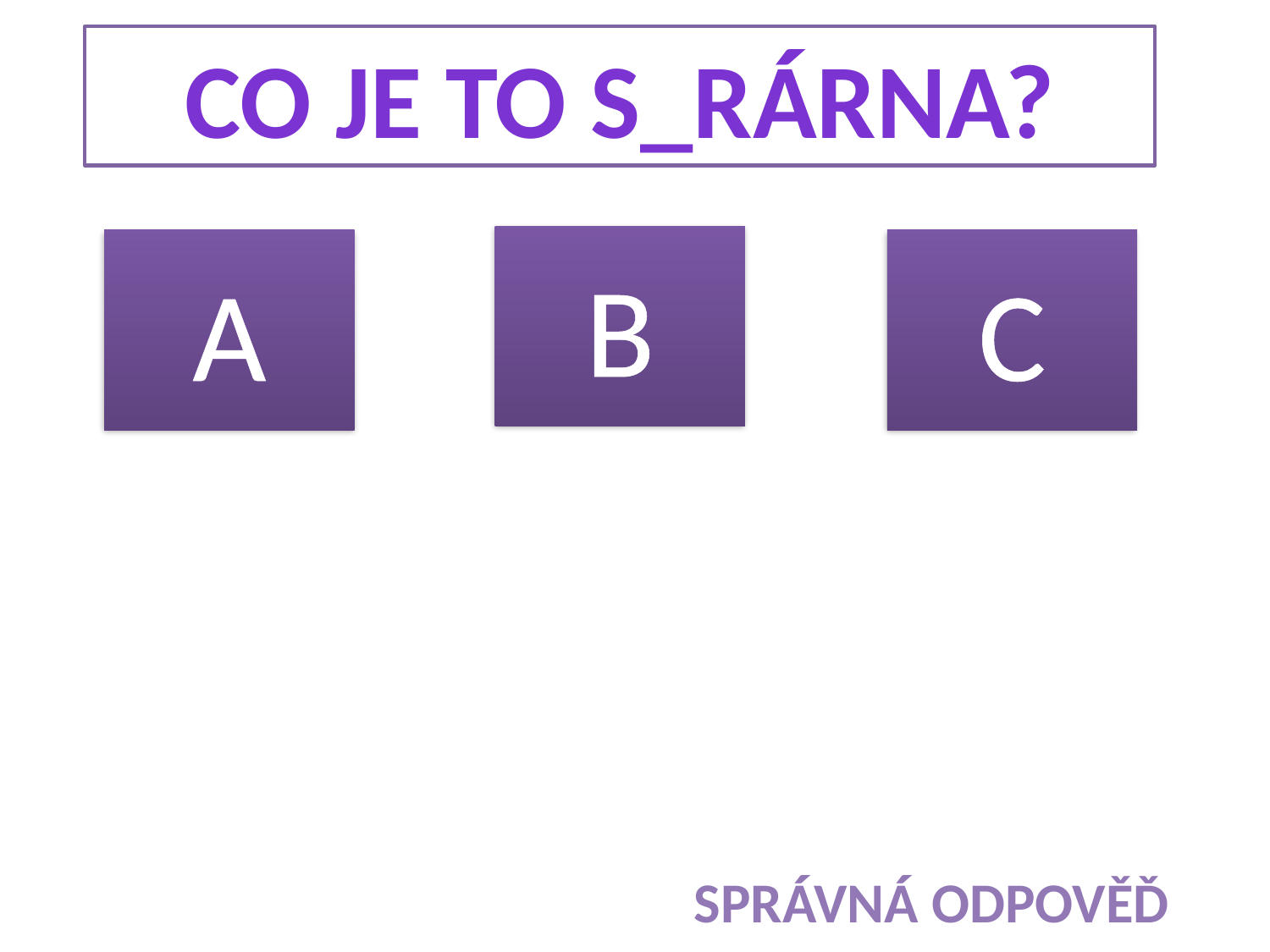

CO JE TO S_RÁRNA?
B
A
C
SPRÁVNÁ ODPOVĚĎ